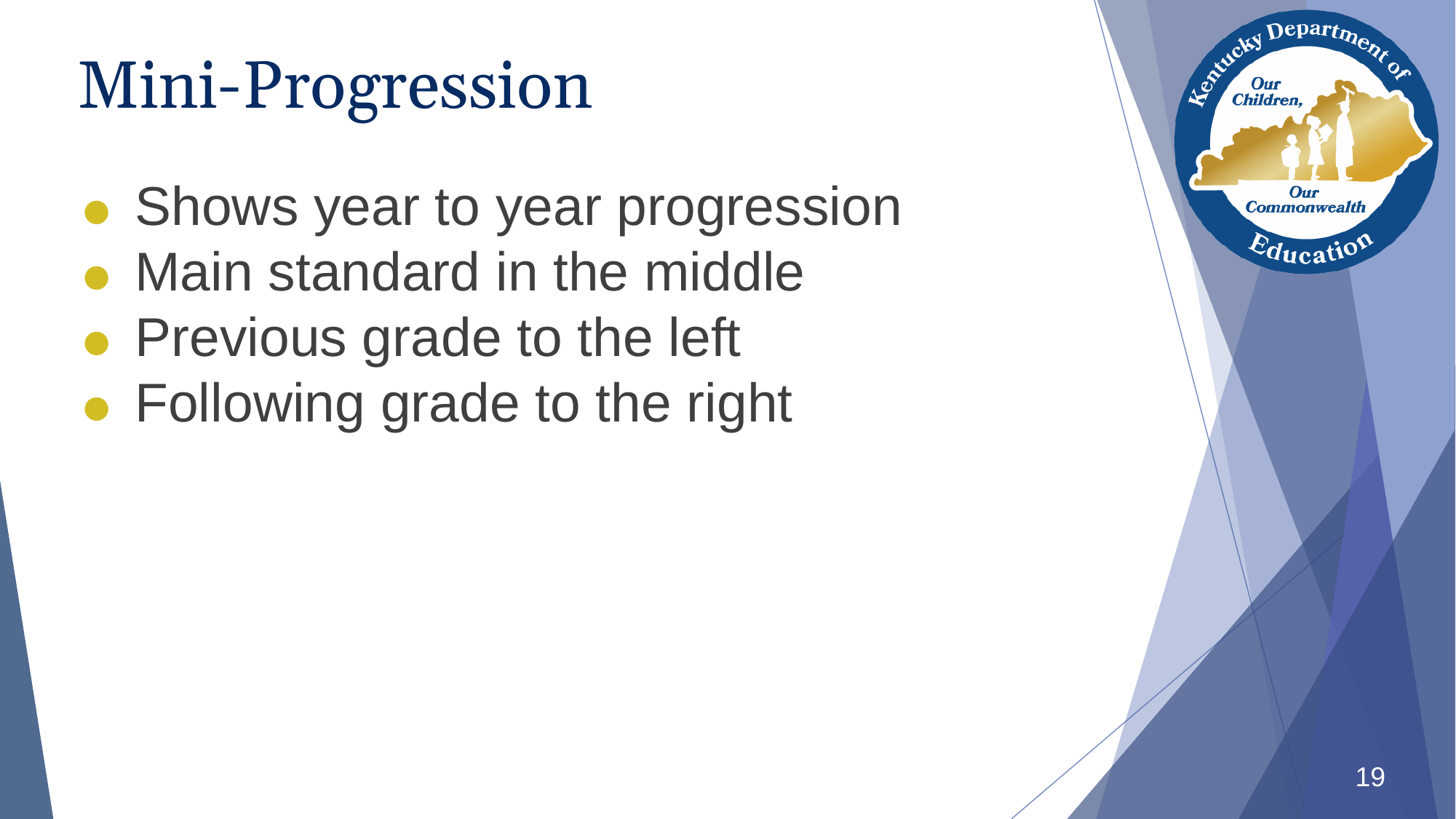

# Mini-Progression
Shows year to year progression
Main standard in the middle
Previous grade to the left
Following grade to the right
19